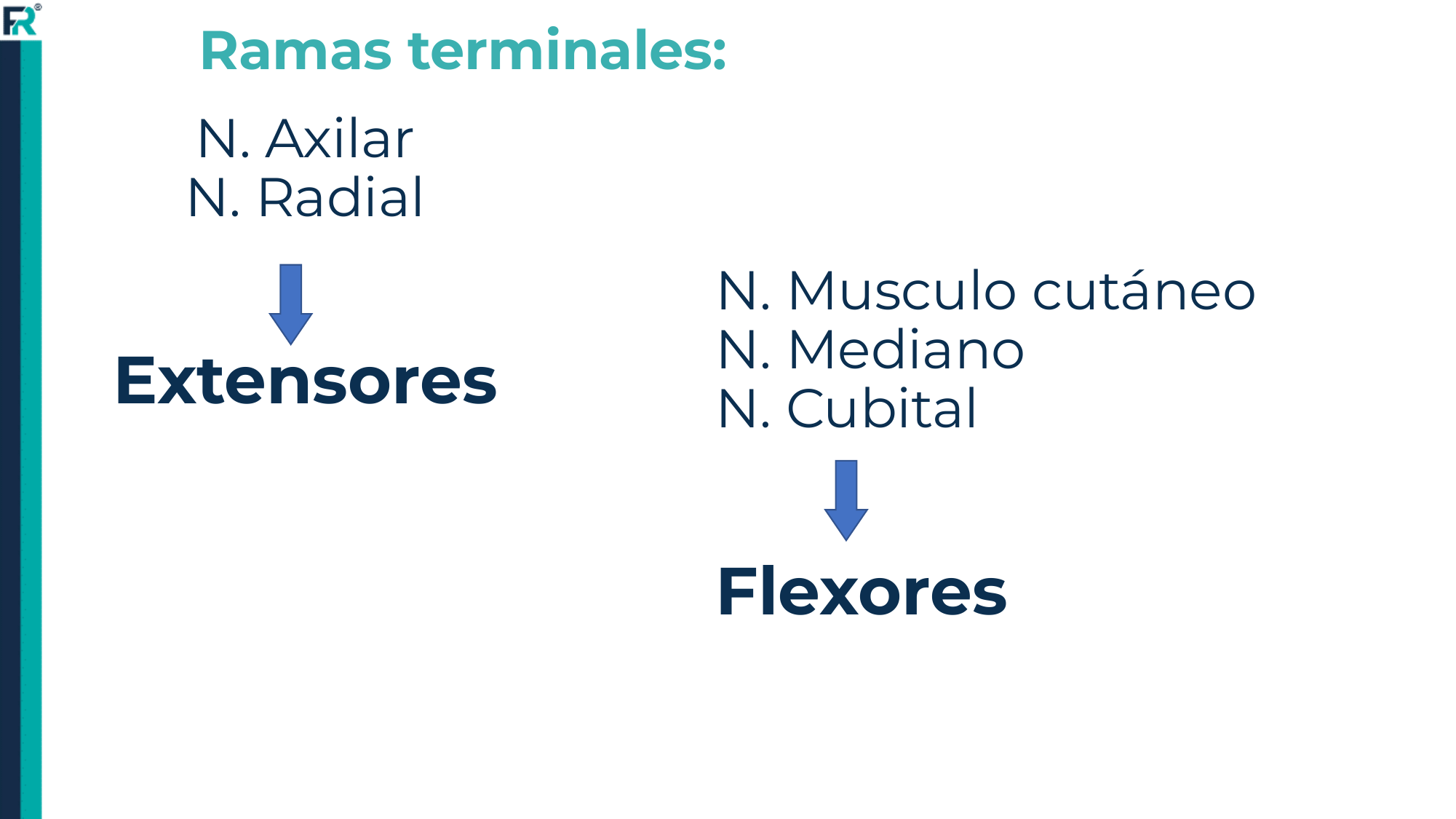

Ramas terminales:

N. Axilar
N. Radial

Extensores

N. Musculo cutáneo
N. Mediano
N. Cubital

Flexores